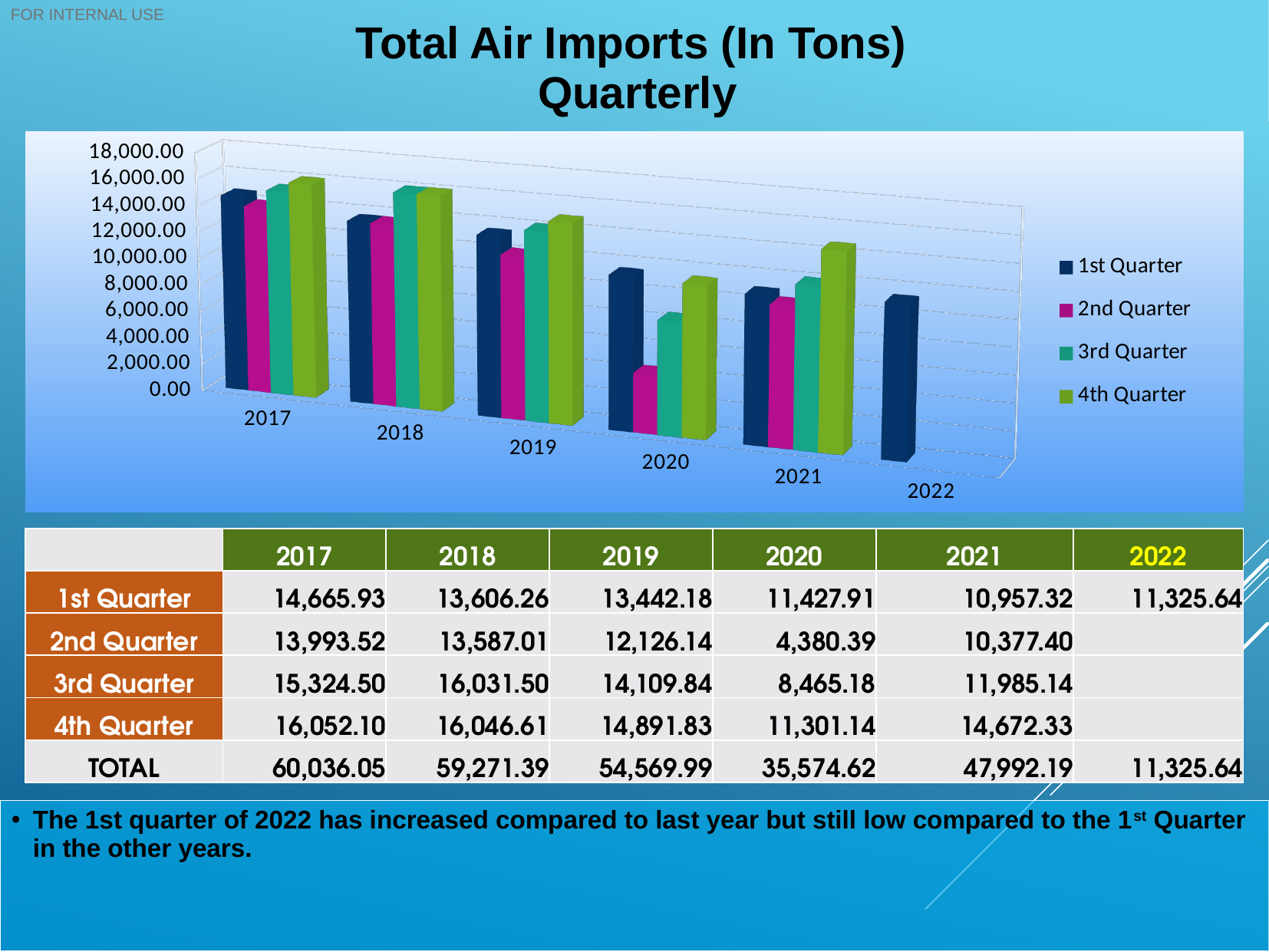

Total Air Imports (In Tons)
Quarterly

[unsupported chart]

|  | 2017 | 2018 | 2019 | 2020 | 2021 | 2022 |
| --- | --- | --- | --- | --- | --- | --- |
| 1st Quarter | 14,665.93 | 13,606.26 | 13,442.18 | 11,427.91 | 10,957.32 | 11,325.64 |
| 2nd Quarter | 13,993.52 | 13,587.01 | 12,126.14 | 4,380.39 | 10,377.40 |  |
| 3rd Quarter | 15,324.50 | 16,031.50 | 14,109.84 | 8,465.18 | 11,985.14 |  |
| 4th Quarter | 16,052.10 | 16,046.61 | 14,891.83 | 11,301.14 | 14,672.33 |  |
| TOTAL | 60,036.05 | 59,271.39 | 54,569.99 | 35,574.62 | 47,992.19 | 11,325.64 |
The 1st quarter of 2022 has increased compared to last year but still low compared to the 1st Quarter in the other years.